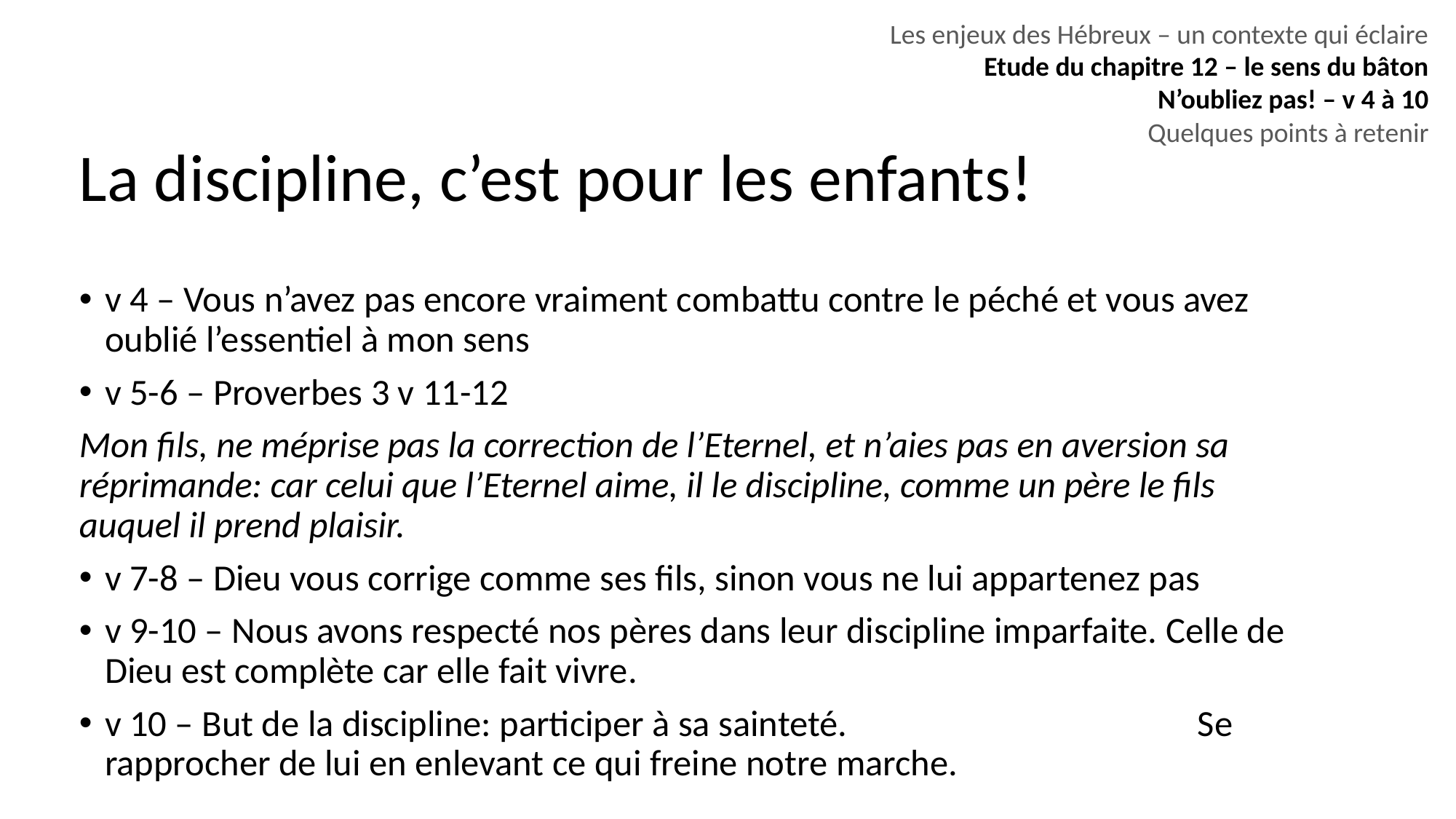

Les enjeux des Hébreux – un contexte qui éclaire
Etude du chapitre 12 – le sens du bâton
N’oubliez pas! – v 4 à 10
Quelques points à retenir
# La discipline, c’est pour les enfants!
v 4 – Vous n’avez pas encore vraiment combattu contre le péché et vous avez oublié l’essentiel à mon sens
v 5-6 – Proverbes 3 v 11-12
Mon fils, ne méprise pas la correction de l’Eternel, et n’aies pas en aversion sa réprimande: car celui que l’Eternel aime, il le discipline, comme un père le fils auquel il prend plaisir.
v 7-8 – Dieu vous corrige comme ses fils, sinon vous ne lui appartenez pas
v 9-10 – Nous avons respecté nos pères dans leur discipline imparfaite. Celle de Dieu est complète car elle fait vivre.
v 10 – But de la discipline: participer à sa sainteté.                                          Se rapprocher de lui en enlevant ce qui freine notre marche.